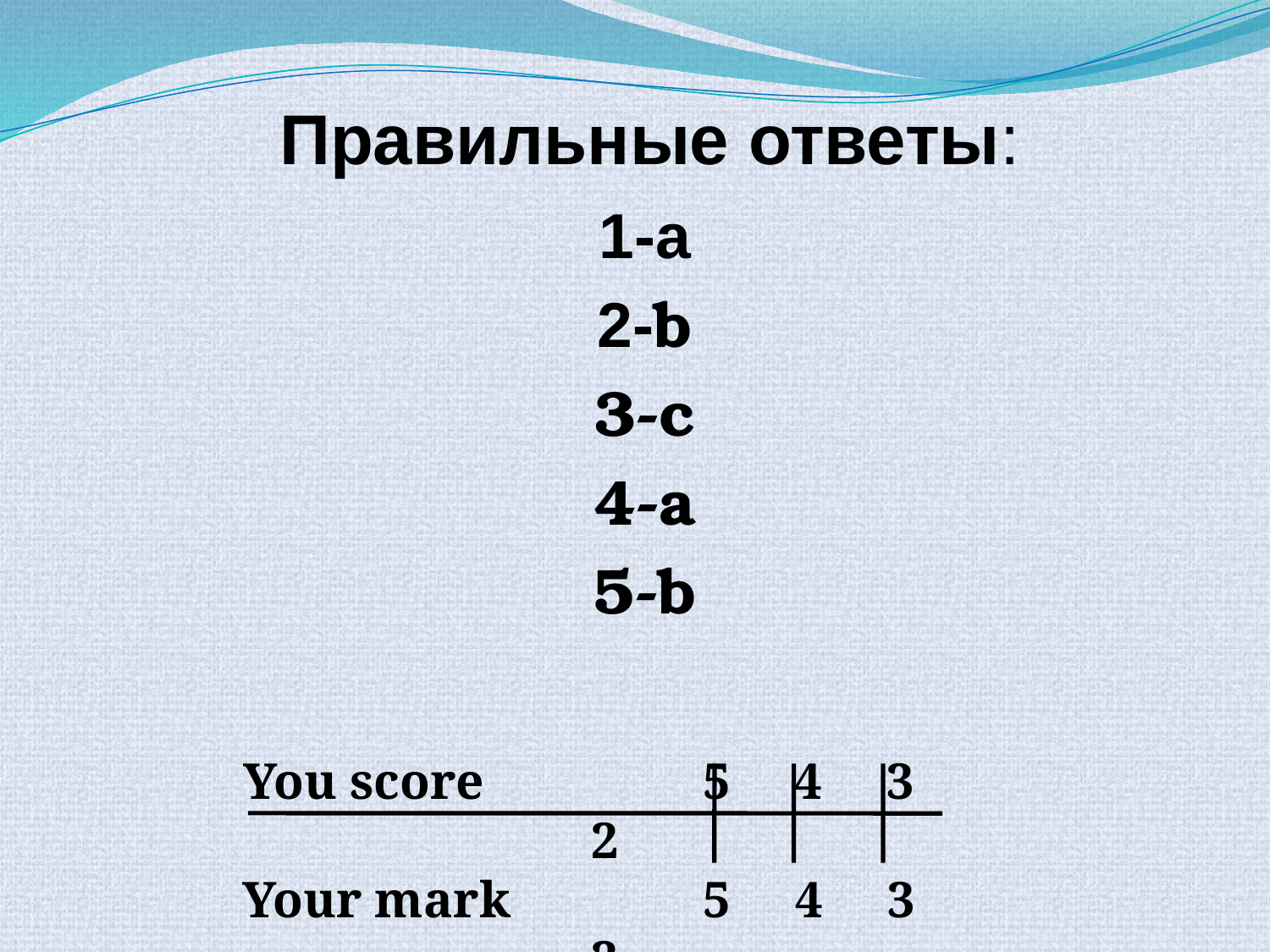

# Правильные ответы:

1-а
2-b
3-c
4-a
5-b
You score                 5     4     3     2
Your mark               5     4     3     2